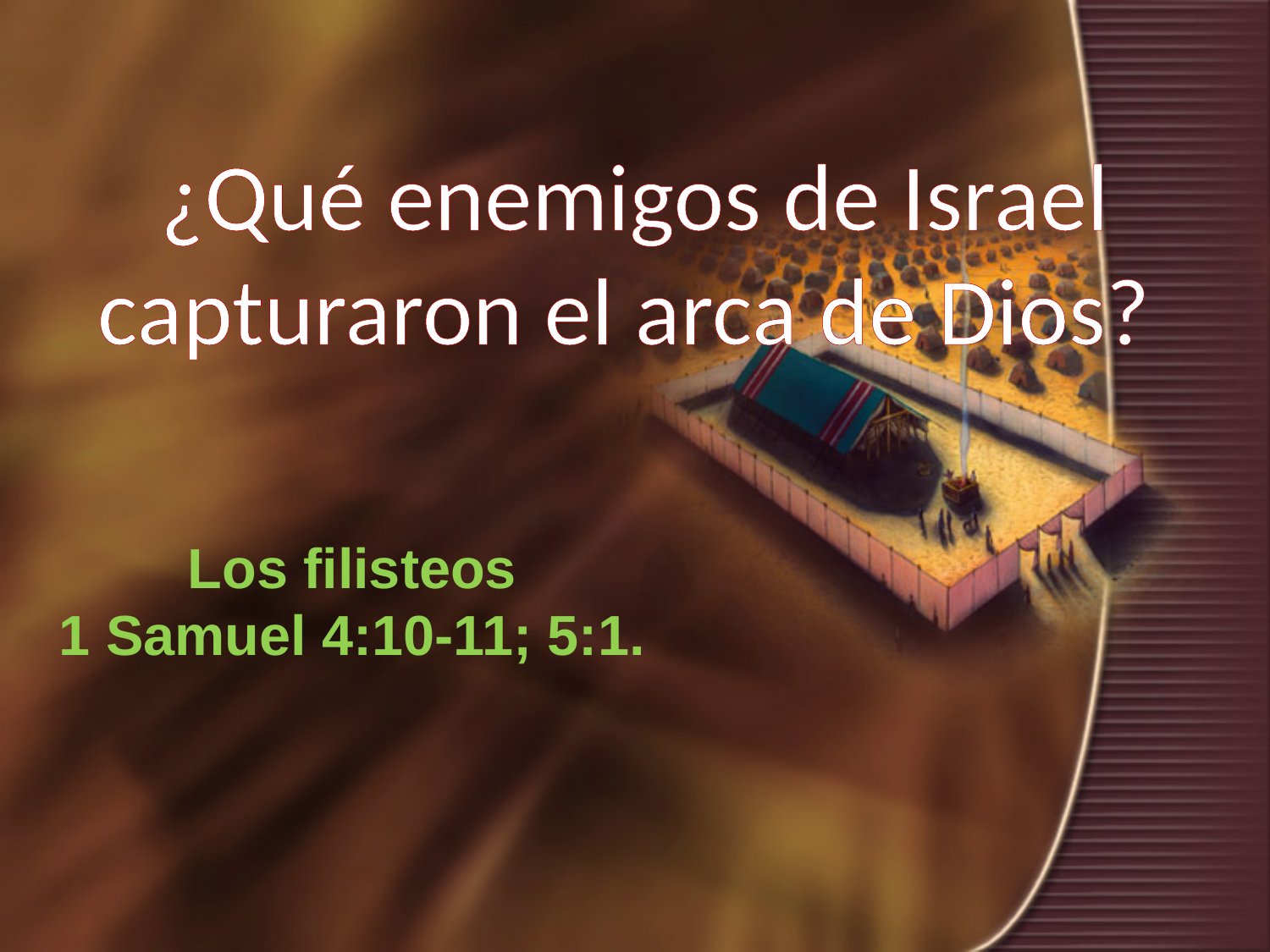

¿Qué enemigos de Israel capturaron el arca de Dios?
Los filisteos
1 Samuel 4:10-11; 5:1.